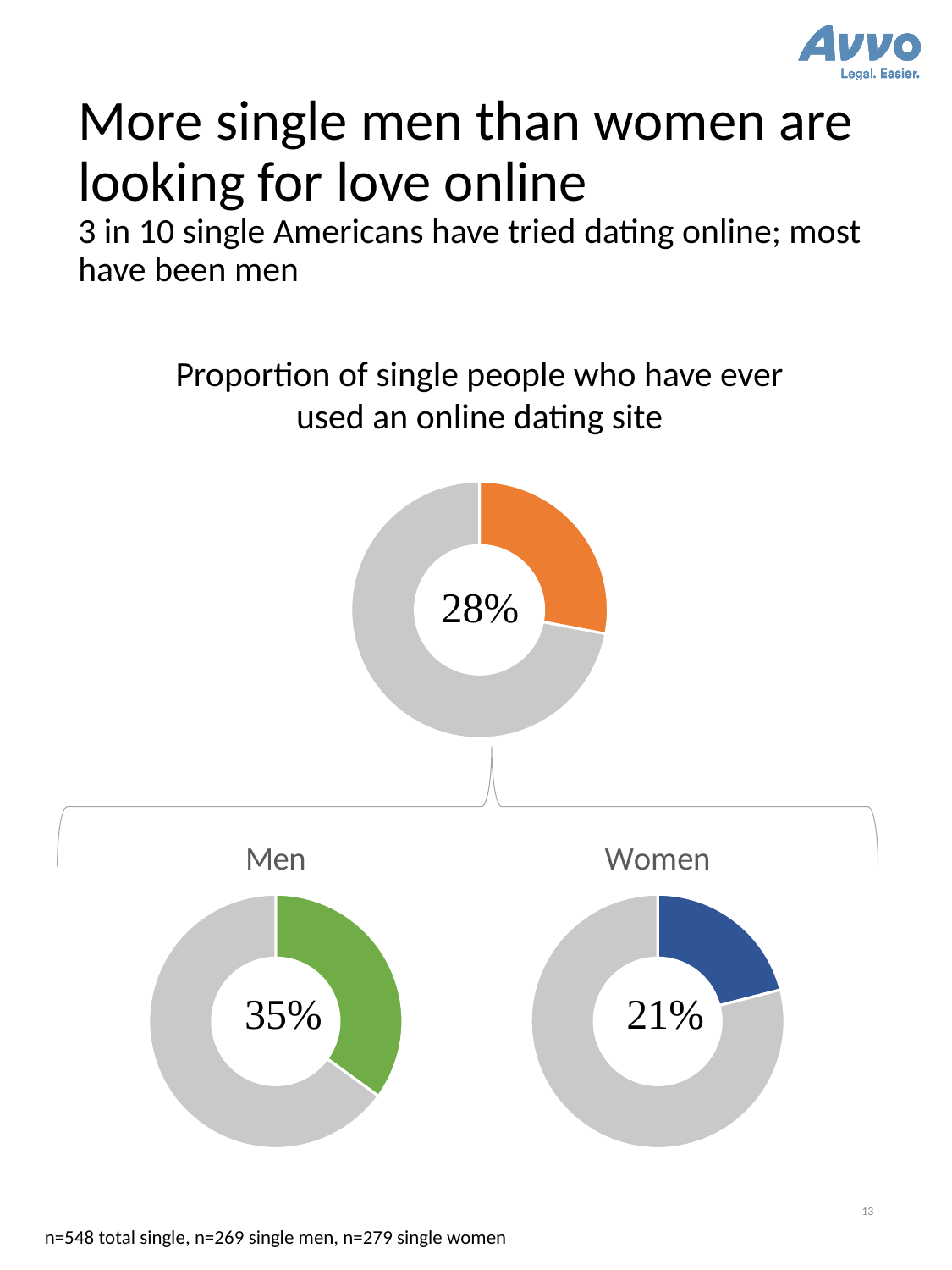

# More single men than women are looking for love online 3 in 10 single Americans have tried dating online; most have been men
Proportion of single people who have ever used an online dating site

### Chart

| Category | Sales |
|---|---|
| 1st Qtr | 0.28 |
| 2nd Qtr | 0.72 |

### Chart: Men

| Category | Sales |
|---|---|
| 1st Qtr | 0.35 |
| 2nd Qtr | 0.65 |

### Chart: Women

| Category | Sales |
|---|---|
| 1st Qtr | 0.21 |
| 2nd Qtr | 0.79 |
13
n=548 total single, n=269 single men, n=279 single women